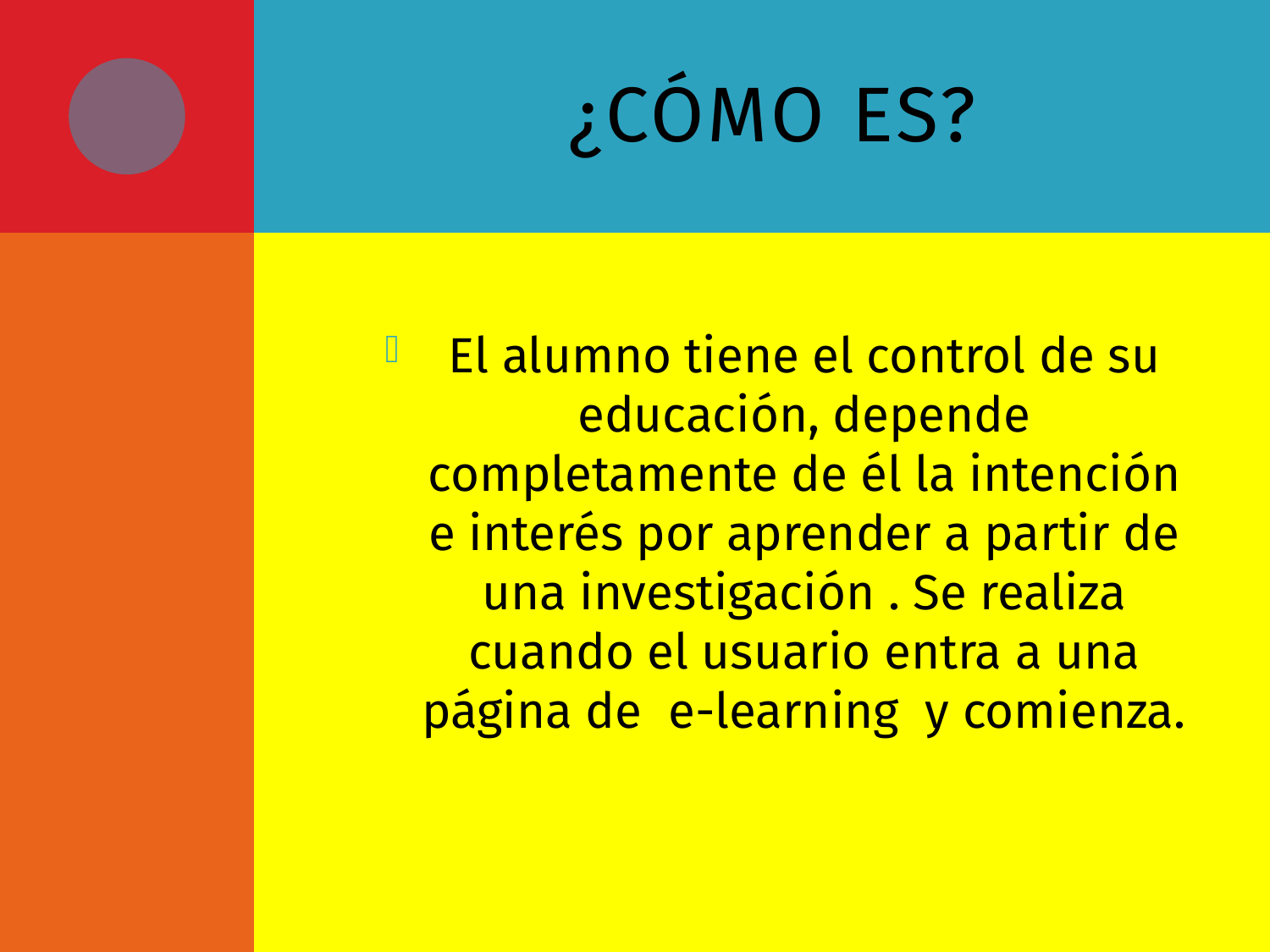

# ¿Cómo es?
El alumno tiene el control de su educación, depende completamente de él la intención e interés por aprender a partir de una investigación . Se realiza cuando el usuario entra a una página de  e-learning  y comienza.